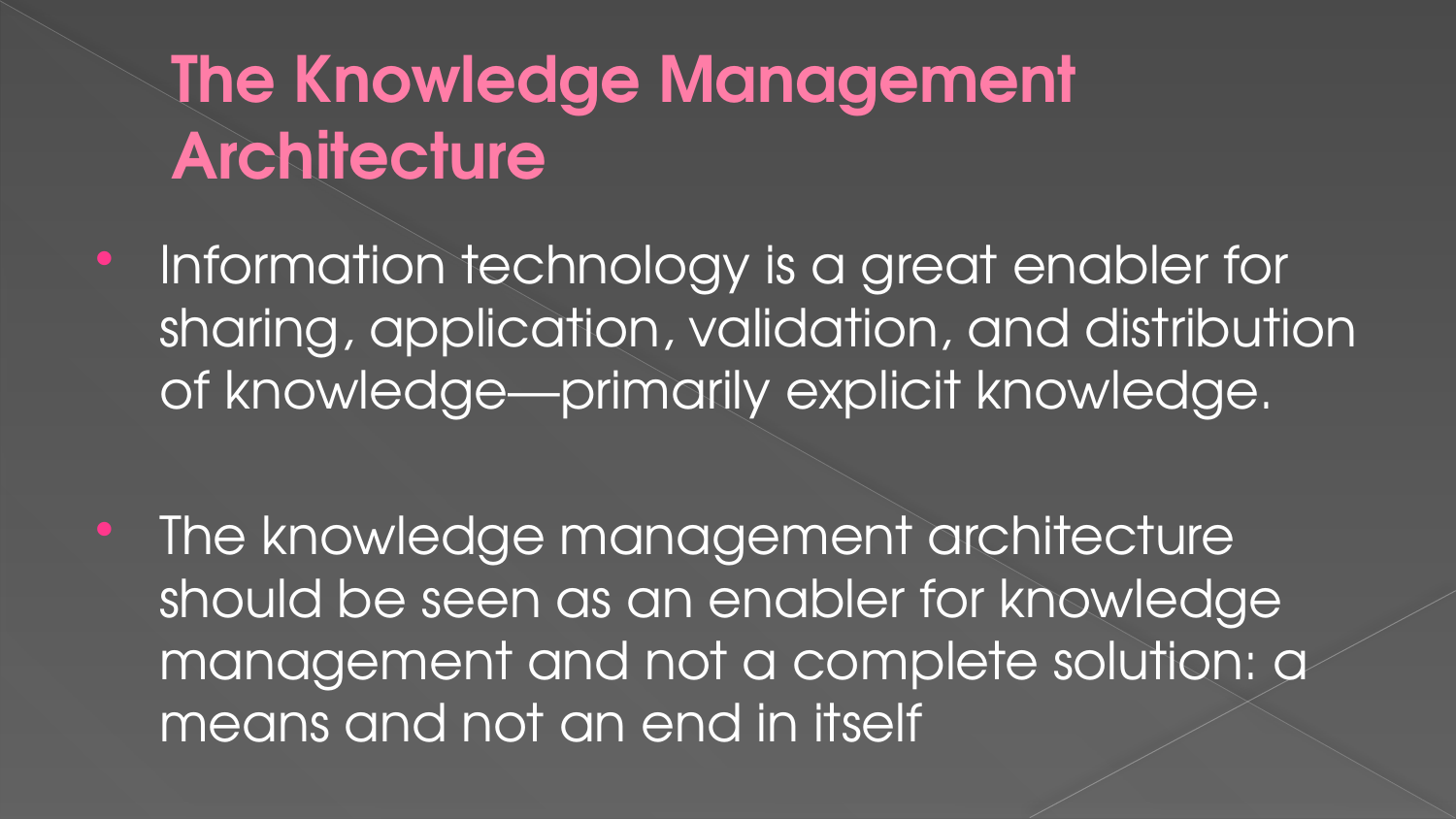

# The Knowledge Management Architecture
Information technology is a great enabler for sharing, application, validation, and distribution of knowledge—primarily explicit knowledge.

The knowledge management architecture should be seen as an enabler for knowledge management and not a complete solution: a means and not an end in itself